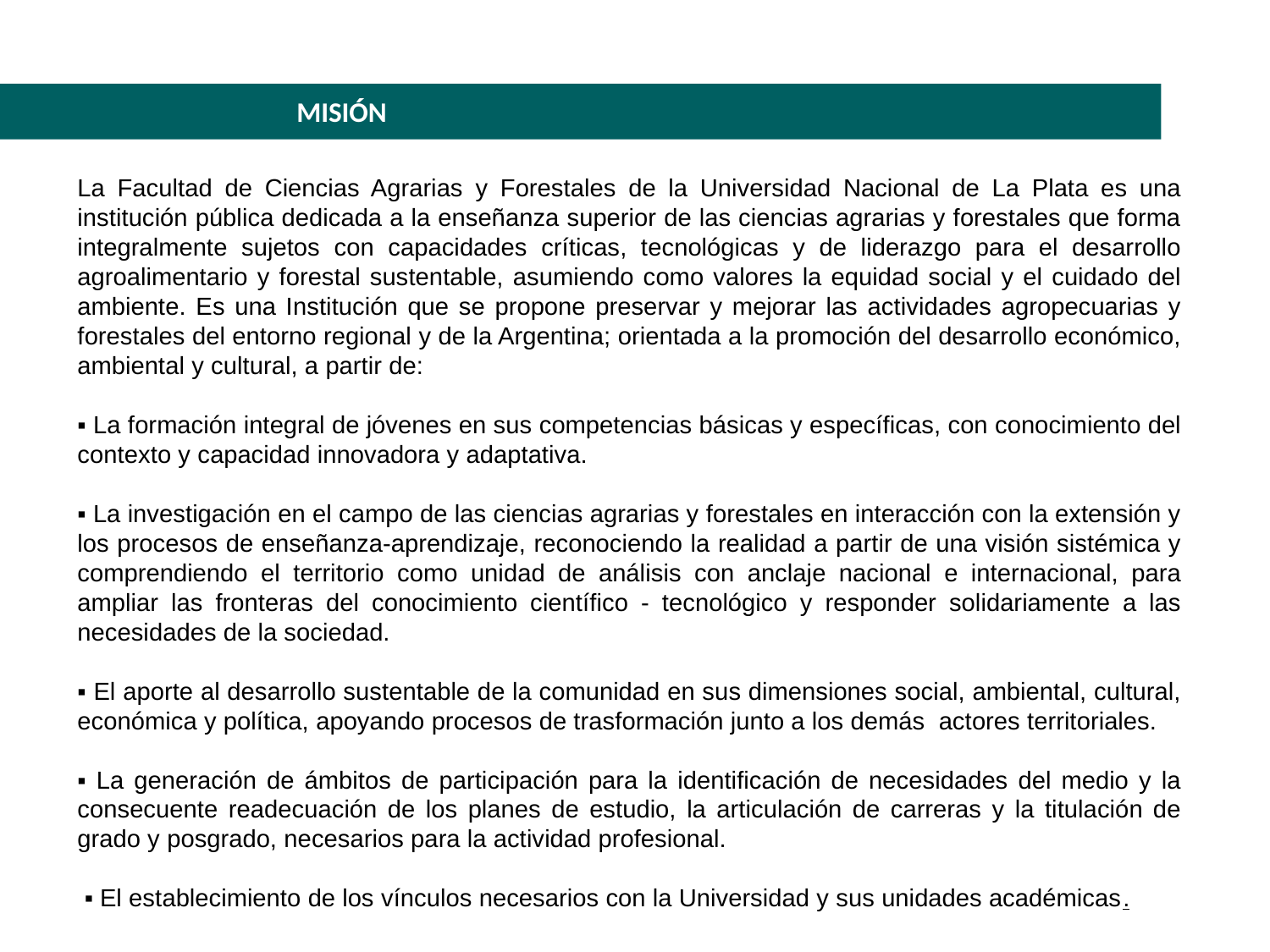

MISIÓN
La Facultad de Ciencias Agrarias y Forestales de la Universidad Nacional de La Plata es una institución pública dedicada a la enseñanza superior de las ciencias agrarias y forestales que forma integralmente sujetos con capacidades críticas, tecnológicas y de liderazgo para el desarrollo agroalimentario y forestal sustentable, asumiendo como valores la equidad social y el cuidado del ambiente. Es una Institución que se propone preservar y mejorar las actividades agropecuarias y forestales del entorno regional y de la Argentina; orientada a la promoción del desarrollo económico, ambiental y cultural, a partir de:

▪ La formación integral de jóvenes en sus competencias básicas y específicas, con conocimiento del contexto y capacidad innovadora y adaptativa.

▪ La investigación en el campo de las ciencias agrarias y forestales en interacción con la extensión y los procesos de enseñanza-aprendizaje, reconociendo la realidad a partir de una visión sistémica y comprendiendo el territorio como unidad de análisis con anclaje nacional e internacional, para ampliar las fronteras del conocimiento científico - tecnológico y responder solidariamente a las necesidades de la sociedad.

▪ El aporte al desarrollo sustentable de la comunidad en sus dimensiones social, ambiental, cultural, económica y política, apoyando procesos de trasformación junto a los demás  actores territoriales.

▪ La generación de ámbitos de participación para la identificación de necesidades del medio y la consecuente readecuación de los planes de estudio, la articulación de carreras y la titulación de grado y posgrado, necesarios para la actividad profesional.

 ▪ El establecimiento de los vínculos necesarios con la Universidad y sus unidades académicas.